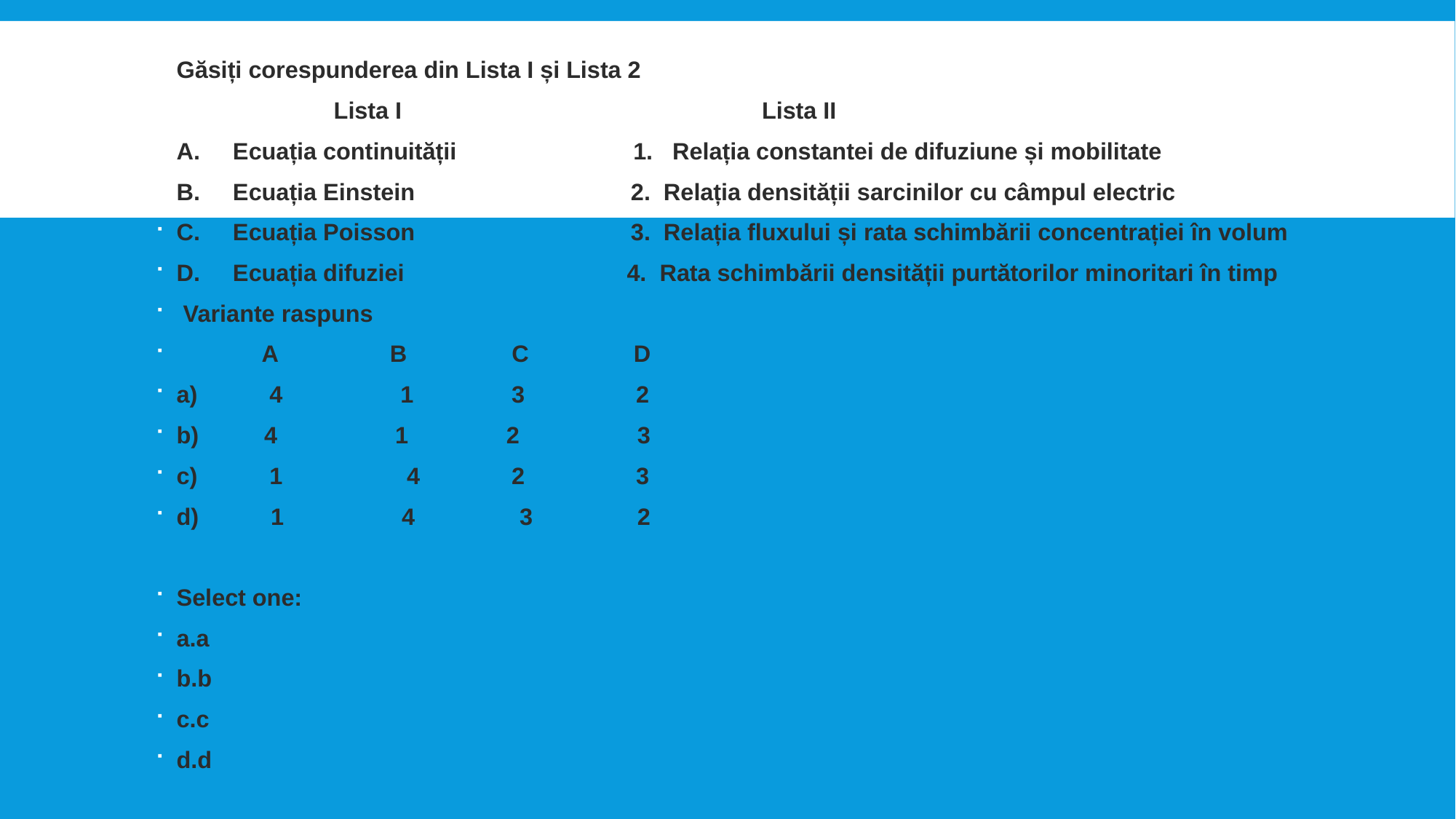

Găsiți corespunderea din Lista I și Lista 2
                        Lista I                                                       Lista II
A.     Ecuația continuității                           1.   Relația constantei de difuziune și mobilitate
B.     Ecuația Einstein                                 2.  Relația densității sarcinilor cu câmpul electric
C.     Ecuația Poisson                                 3.  Relația fluxului și rata schimbării concentrației în volum
D.     Ecuația difuziei                                  4.  Rata schimbării densității purtătorilor minoritari în timp
 Variante raspuns
             A                 B                C                D
a)           4                  1               3                 2
b)          4                  1               2                  3
c)           1                   4              2                 3
d)           1                  4                3                2

Select one:
a.a
b.b
c.c
d.d